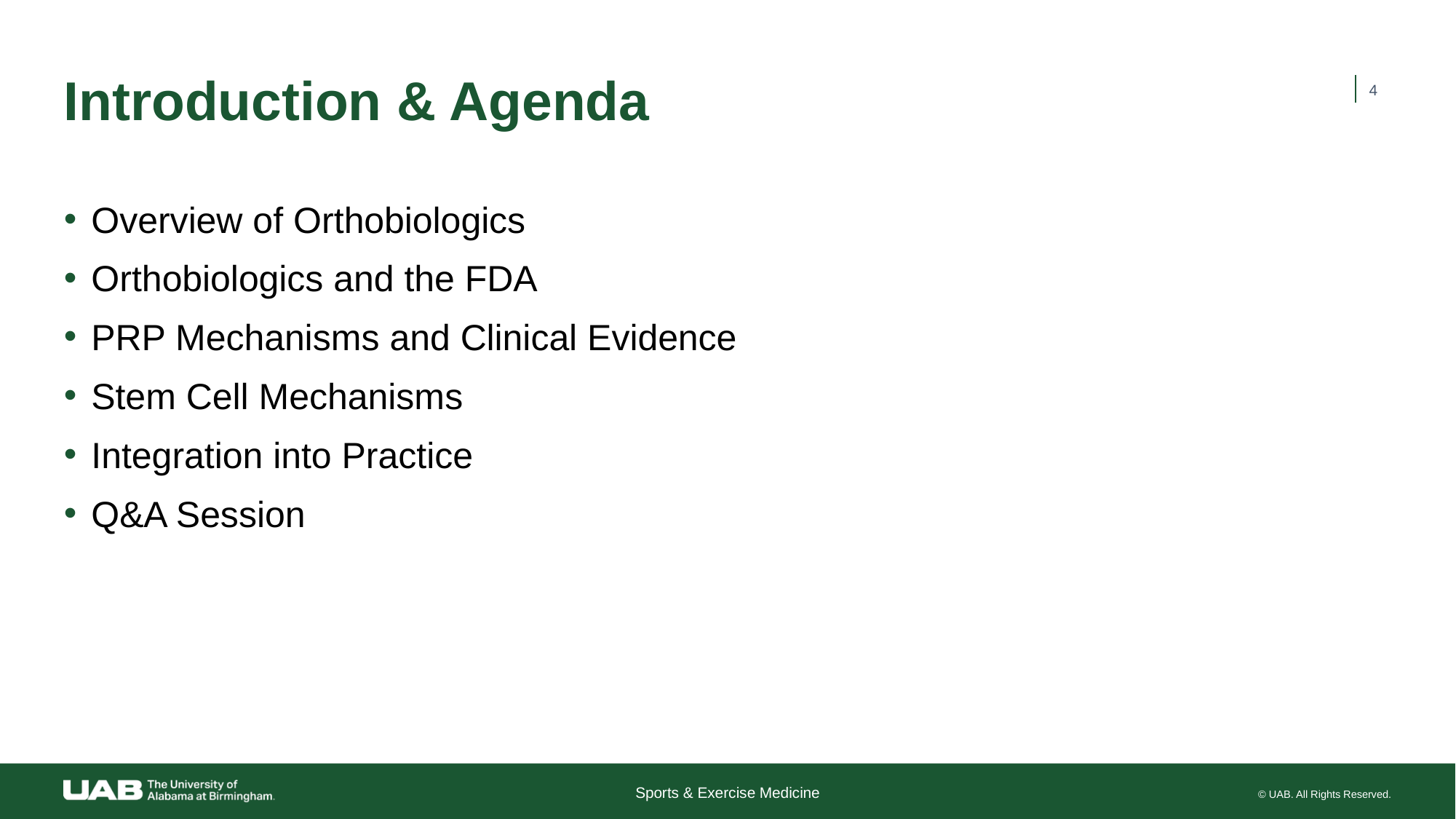

# Introduction & Agenda
4
Overview of Orthobiologics
Orthobiologics and the FDA
PRP Mechanisms and Clinical Evidence
Stem Cell Mechanisms
Integration into Practice
Q&A Session

Sports & Exercise Medicine